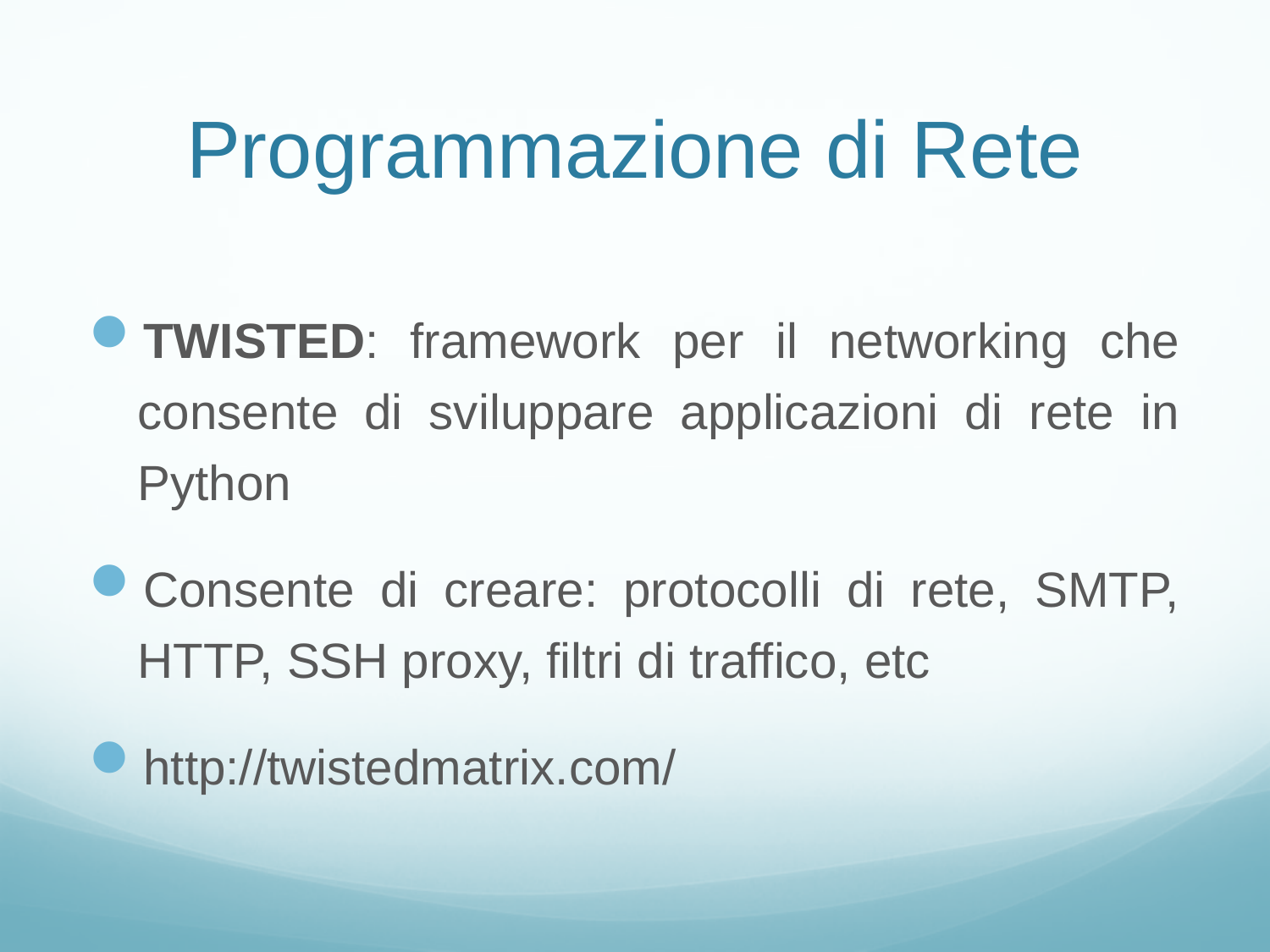

# Programmazione di Rete

TWISTED: framework per il networking che consente di sviluppare applicazioni di rete in Python
Consente di creare: protocolli di rete, SMTP, HTTP, SSH proxy, filtri di traffico, etc
http://twistedmatrix.com/